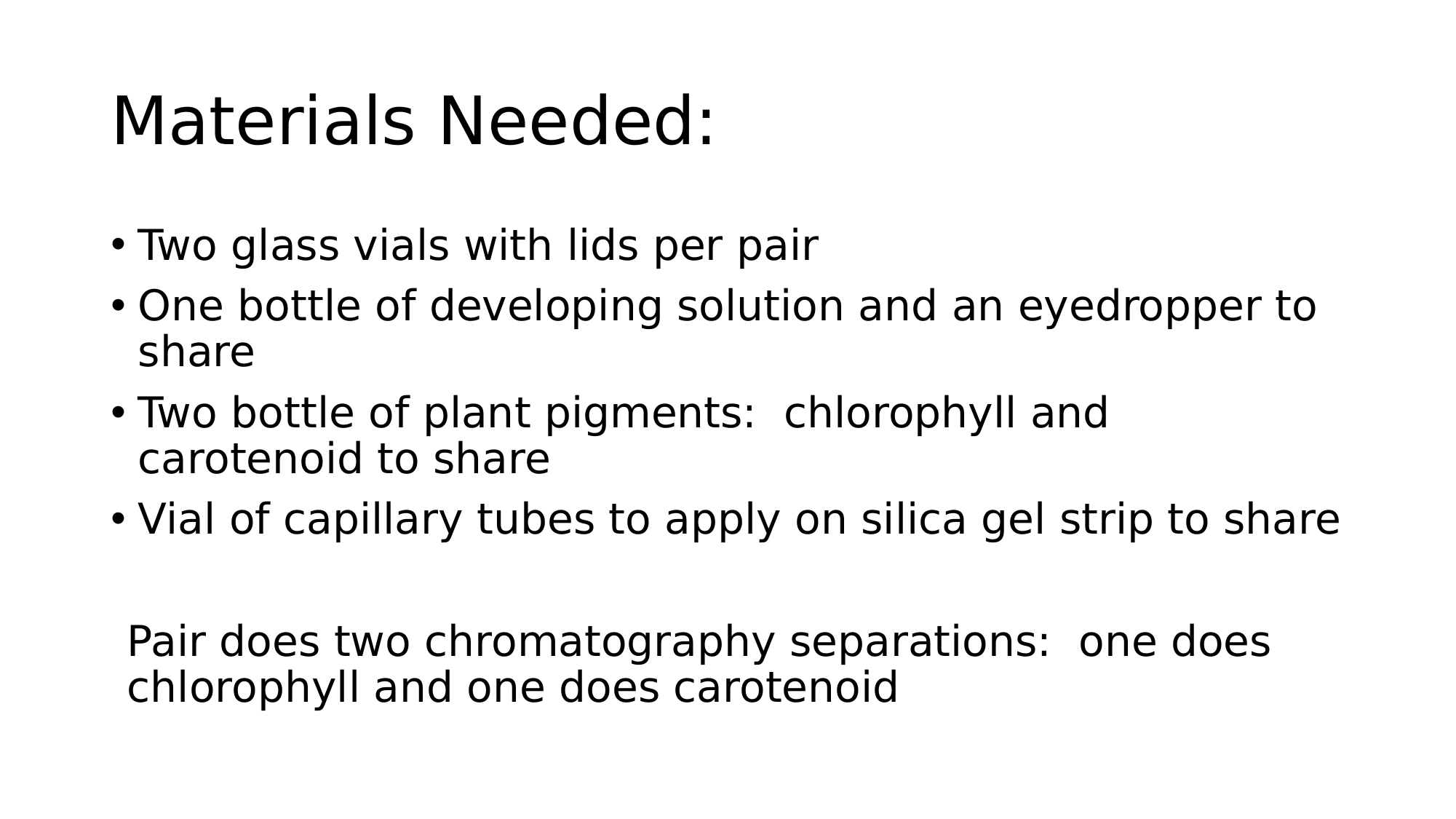

# Materials Needed:
Two glass vials with lids per pair
One bottle of developing solution and an eyedropper to share
Two bottle of plant pigments:  chlorophyll and carotenoid to share
Vial of capillary tubes to apply on silica gel strip to share

Pair does two chromatography separations:  one does chlorophyll and one does carotenoid